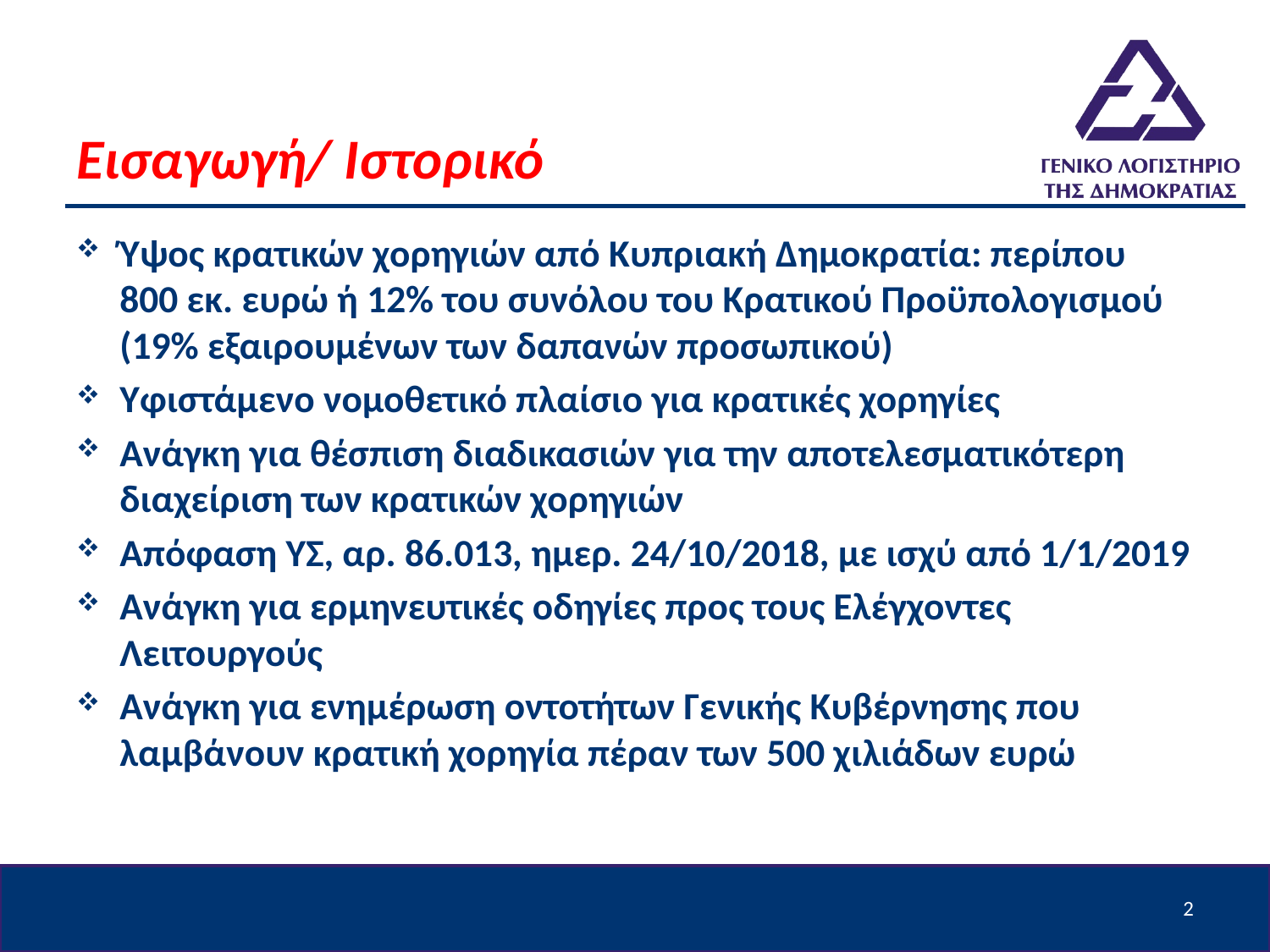

# Εισαγωγή/ Ιστορικό
Ύψος κρατικών χορηγιών από Κυπριακή Δημοκρατία: περίπου 800 εκ. ευρώ ή 12% του συνόλου του Κρατικού Προϋπολογισμού (19% εξαιρουμένων των δαπανών προσωπικού)
Υφιστάμενο νομοθετικό πλαίσιο για κρατικές χορηγίες
Ανάγκη για θέσπιση διαδικασιών για την αποτελεσματικότερη διαχείριση των κρατικών χορηγιών
Απόφαση ΥΣ, αρ. 86.013, ημερ. 24/10/2018, με ισχύ από 1/1/2019
Ανάγκη για ερμηνευτικές οδηγίες προς τους Ελέγχοντες Λειτουργούς
Ανάγκη για ενημέρωση οντοτήτων Γενικής Κυβέρνησης που λαμβάνουν κρατική χορηγία πέραν των 500 χιλιάδων ευρώ

2